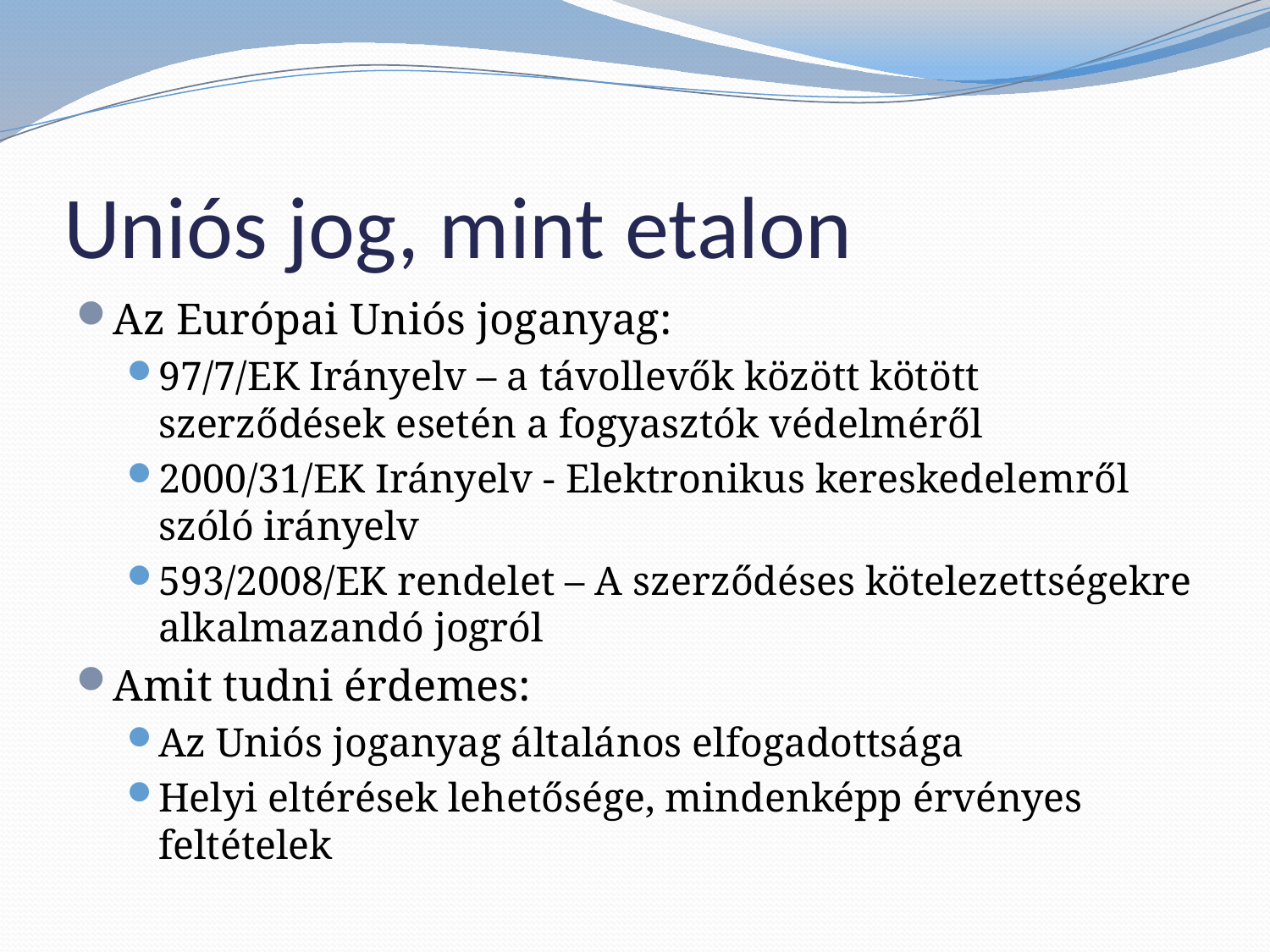

# Uniós jog, mint etalon
Az Európai Uniós joganyag:
97/7/EK Irányelv – a távollevők között kötött szerződések esetén a fogyasztók védelméről
2000/31/EK Irányelv - Elektronikus kereskedelemről szóló irányelv
593/2008/EK rendelet – A szerződéses kötelezettségekre alkalmazandó jogról
Amit tudni érdemes:
Az Uniós joganyag általános elfogadottsága
Helyi eltérések lehetősége, mindenképp érvényes feltételek